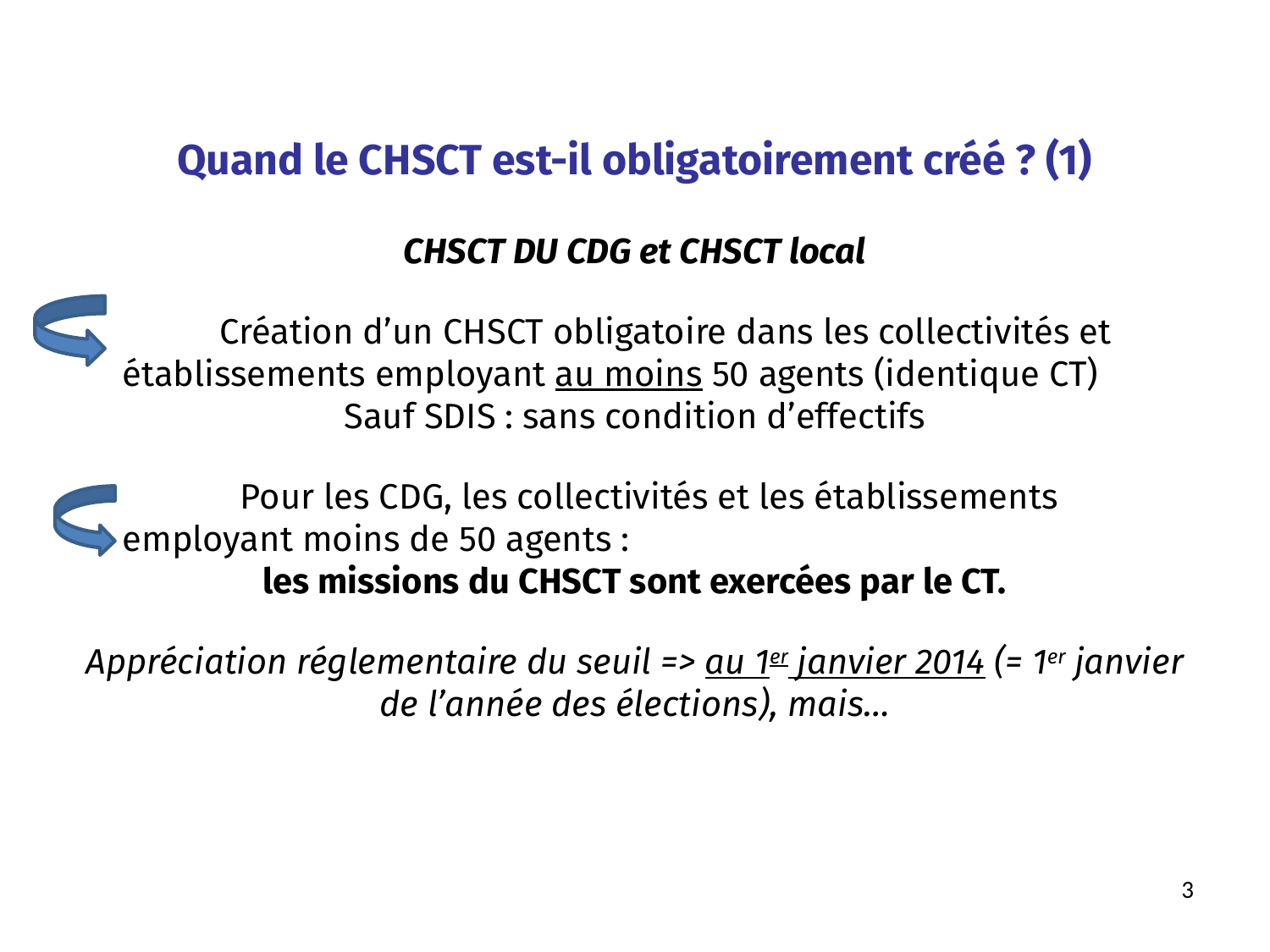

Quand le CHSCT est-il obligatoirement créé ? (1)

CHSCT DU CDG et CHSCT local

	  Création d’un CHSCT obligatoire dans les collectivités et
     établissements employant au moins 50 agents (identique CT)
Sauf SDIS : sans condition d’effectifs

	    Pour les CDG, les collectivités et les établissements
     employant moins de 50 agents :
les missions du CHSCT sont exercées par le CT.

Appréciation réglementaire du seuil => au 1er janvier 2014 (= 1er janvier de l’année des élections), mais…

3